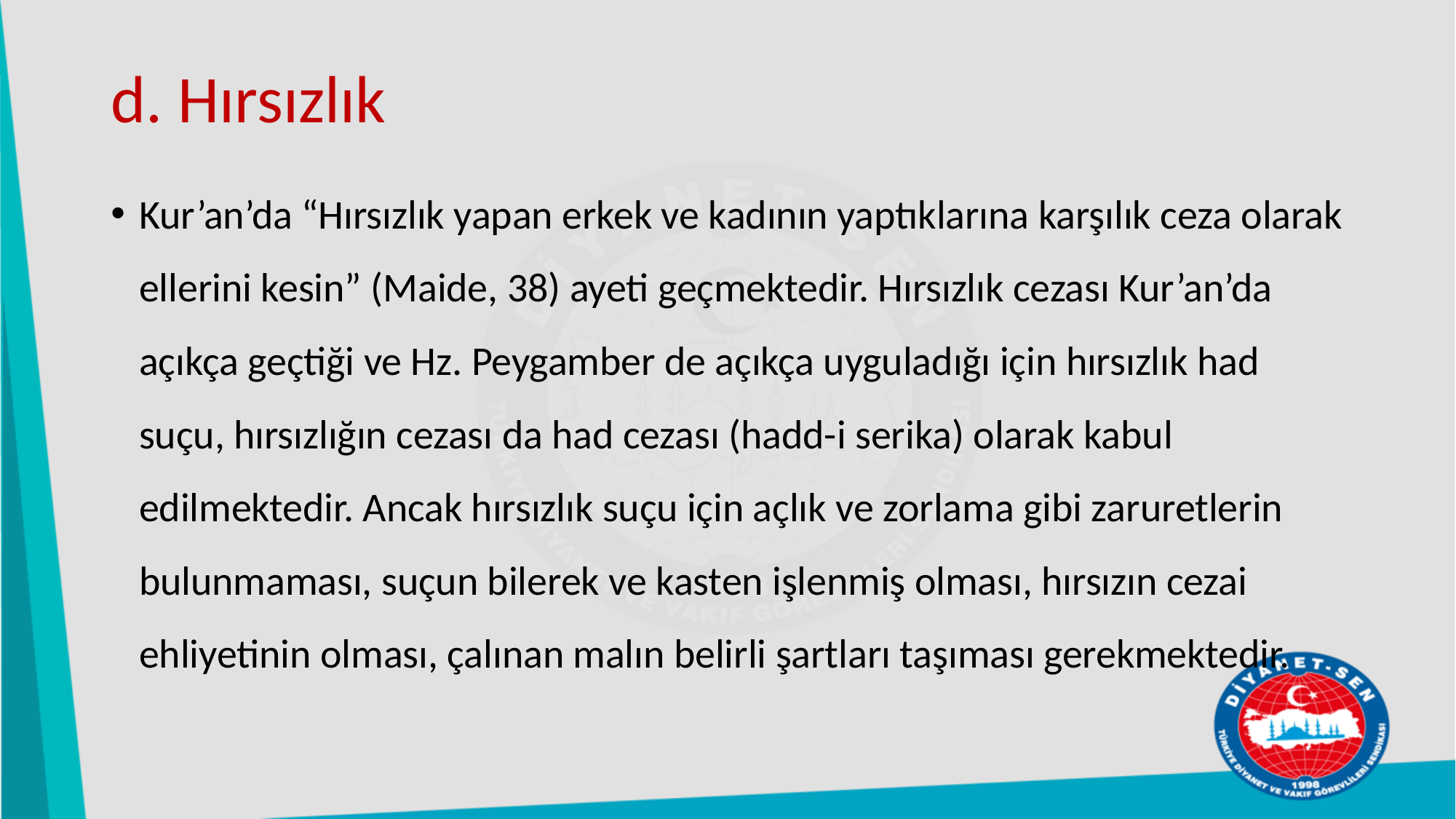

# d. Hırsızlık
Kur’an’da “Hırsızlık yapan erkek ve kadının yaptıklarına karşılık ceza olarak ellerini kesin” (Maide, 38) ayeti geçmektedir. Hırsızlık cezası Kur’an’da açıkça geçtiği ve Hz. Peygamber de açıkça uyguladığı için hırsızlık had suçu, hırsızlığın cezası da had cezası (hadd-i serika) olarak kabul edilmektedir. Ancak hırsızlık suçu için açlık ve zorlama gibi zaruretlerin bulunmaması, suçun bilerek ve kasten işlenmiş olması, hırsızın cezai ehliyetinin olması, çalınan malın belirli şartları taşıması gerekmektedir.